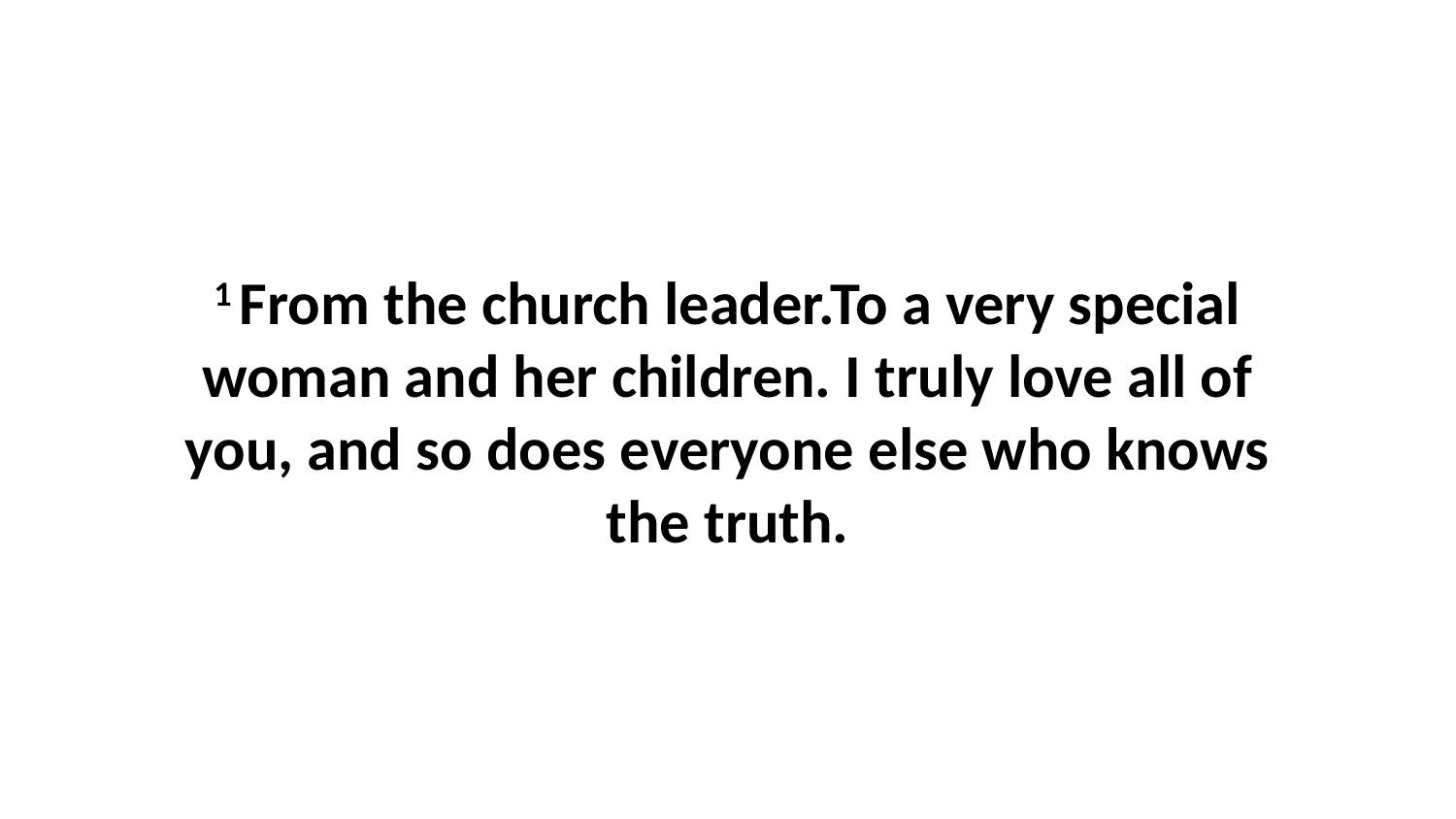

1 From the church leader.To a very special woman and her children. I truly love all of you, and so does everyone else who knows the truth.